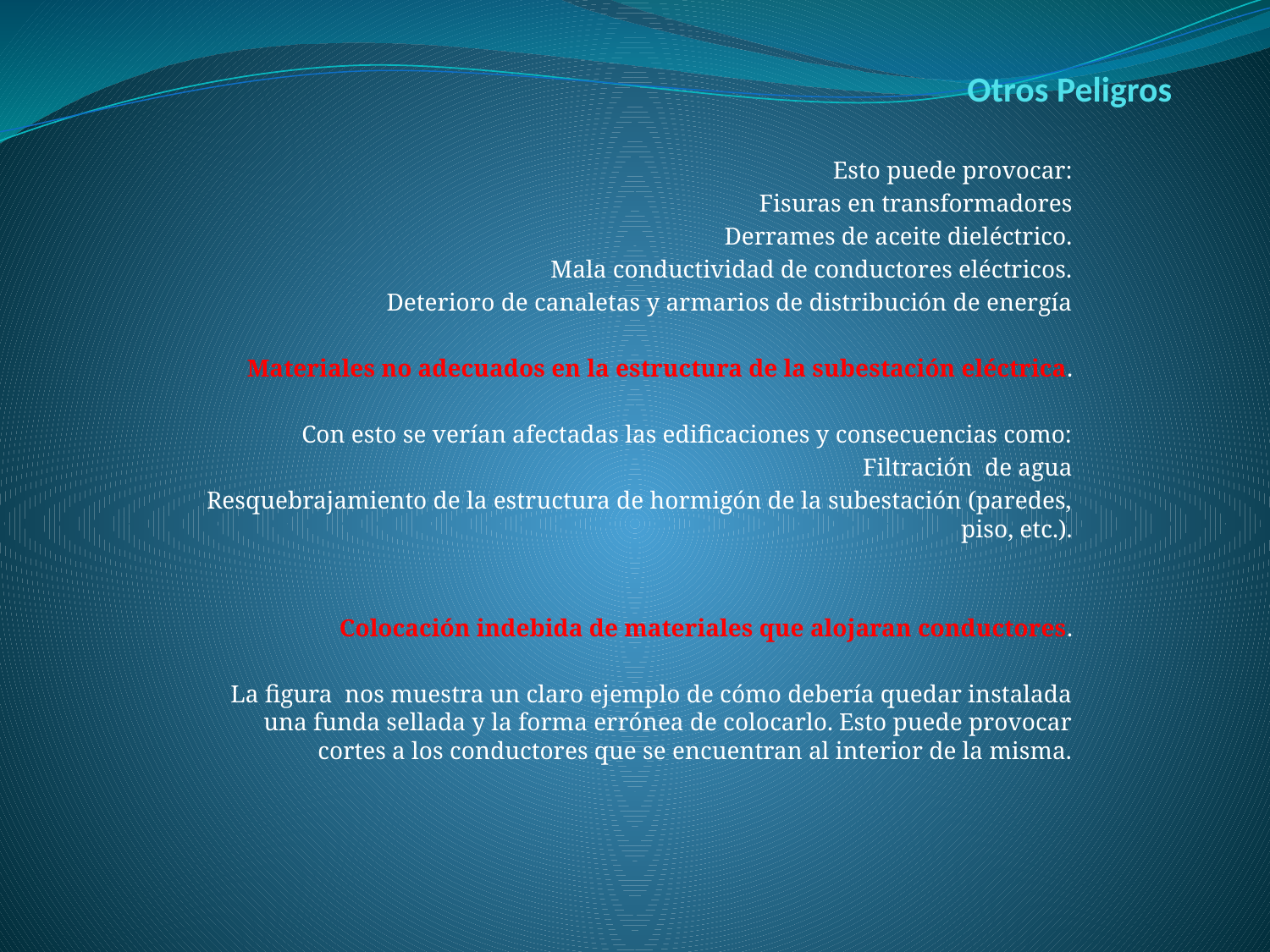

# Otros Peligros
Esto puede provocar:
Fisuras en transformadores
Derrames de aceite dieléctrico.
Mala conductividad de conductores eléctricos.
Deterioro de canaletas y armarios de distribución de energía

Materiales no adecuados en la estructura de la subestación eléctrica.

Con esto se verían afectadas las edificaciones y consecuencias como:
Filtración  de agua
Resquebrajamiento de la estructura de hormigón de la subestación (paredes, piso, etc.).

Colocación indebida de materiales que alojaran conductores.

La figura  nos muestra un claro ejemplo de cómo debería quedar instalada una funda sellada y la forma errónea de colocarlo. Esto puede provocar cortes a los conductores que se encuentran al interior de la misma.